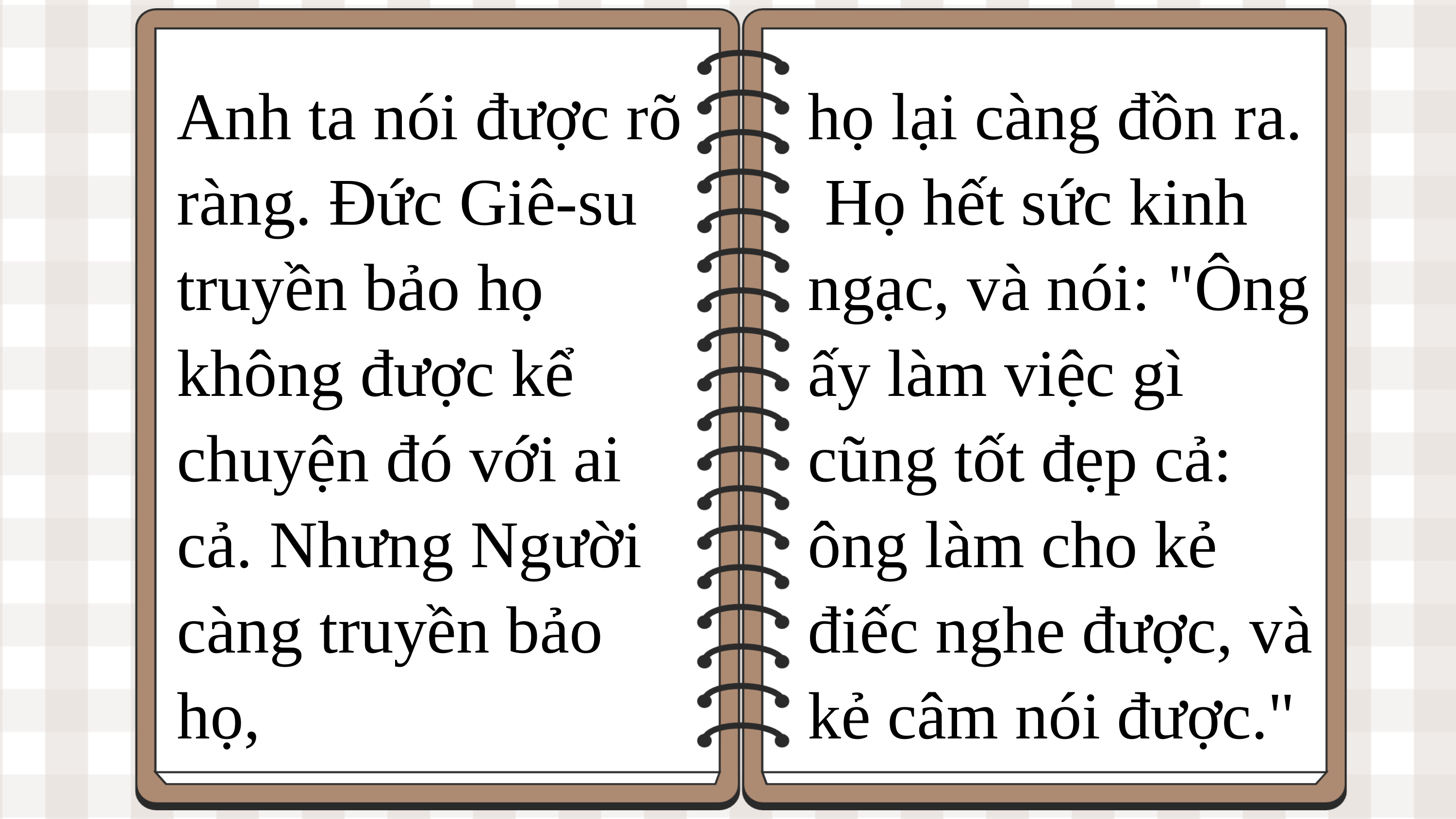

Anh ta nói được rõ ràng. Đức Giê-su truyền bảo họ không được kể chuyện đó với ai cả. Nhưng Người càng truyền bảo họ,
họ lại càng đồn ra.  Họ hết sức kinh ngạc, và nói: "Ông ấy làm việc gì cũng tốt đẹp cả: ông làm cho kẻ điếc nghe được, và kẻ câm nói được."